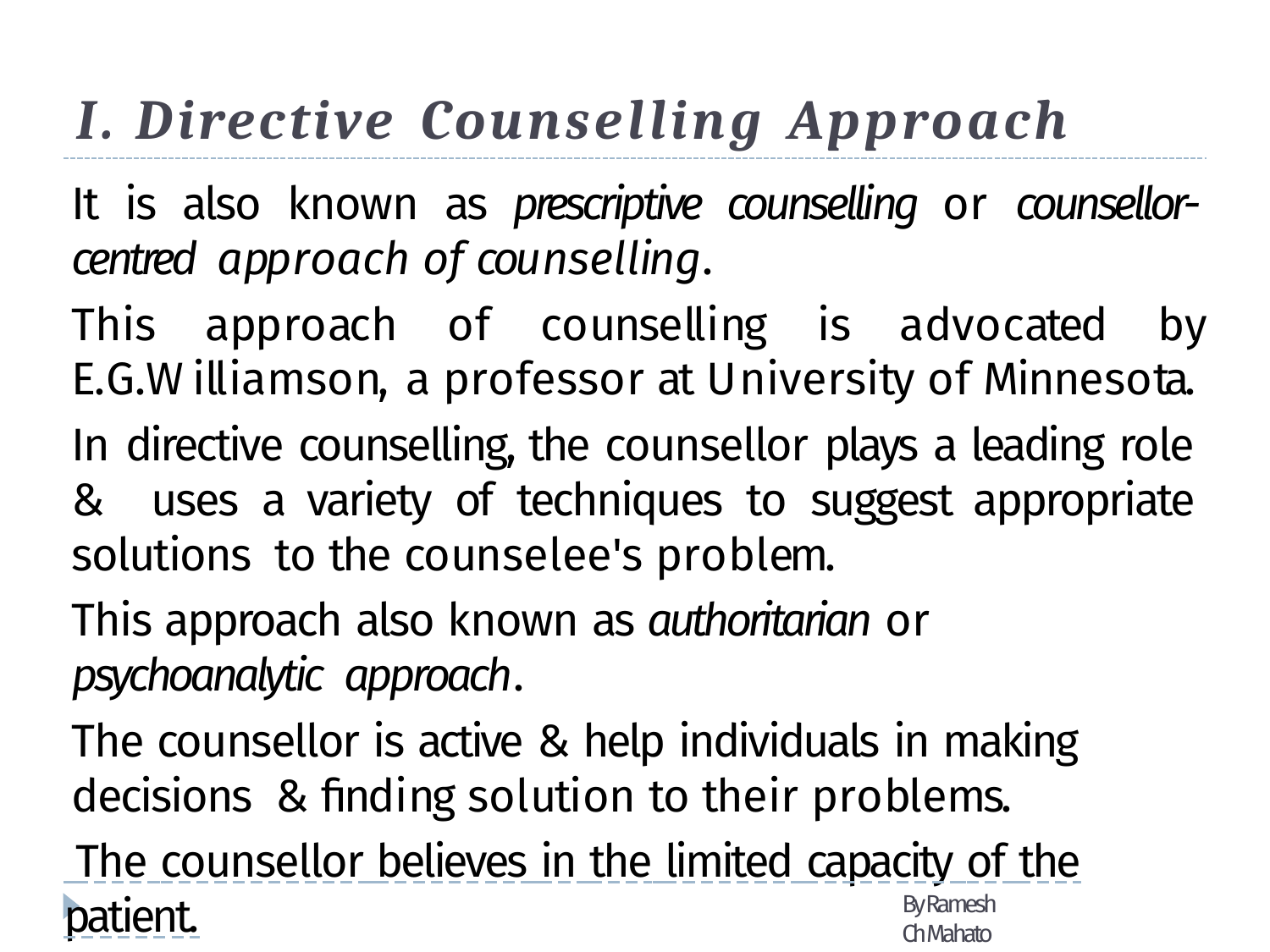

# I. Directive	Counselling	Approach

It is also known as prescriptive counselling or counsellor-centred  approach of counselling.
This approach of counselling is advocated by E.G.Williamson,  a professor at University of Minnesota.
In directive counselling, the counsellor plays a leading role &  uses a variety of techniques to suggest appropriate solutions  to the counselee's problem.
This approach also known as authoritarian or psychoanalytic  approach.
The counsellor is active & help individuals in making decisions  & finding solution to their problems.
 The counsellor believes in the limited capacity of the patient.
By Ramesh Ch Mahato